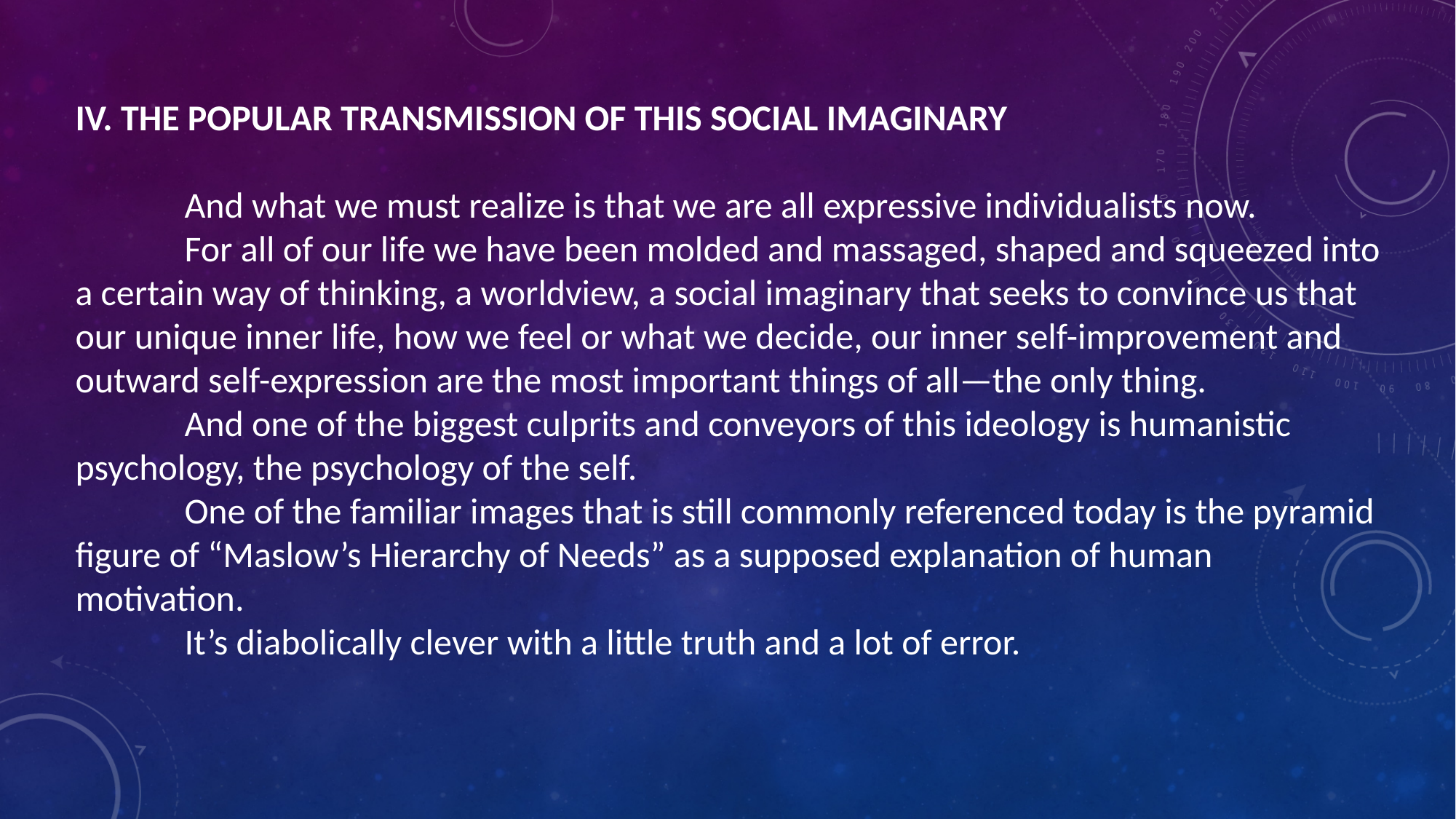

IV. THE POPULAR TRANSMISSION OF THIS SOCIAL IMAGINARY

	And what we must realize is that we are all expressive individualists now.
	For all of our life we have been molded and massaged, shaped and squeezed into a certain way of thinking, a worldview, a social imaginary that seeks to convince us that our unique inner life, how we feel or what we decide, our inner self-improvement and outward self-expression are the most important things of all—the only thing.
	And one of the biggest culprits and conveyors of this ideology is humanistic psychology, the psychology of the self.
	One of the familiar images that is still commonly referenced today is the pyramid figure of “Maslow’s Hierarchy of Needs” as a supposed explanation of human motivation.
	It’s diabolically clever with a little truth and a lot of error.